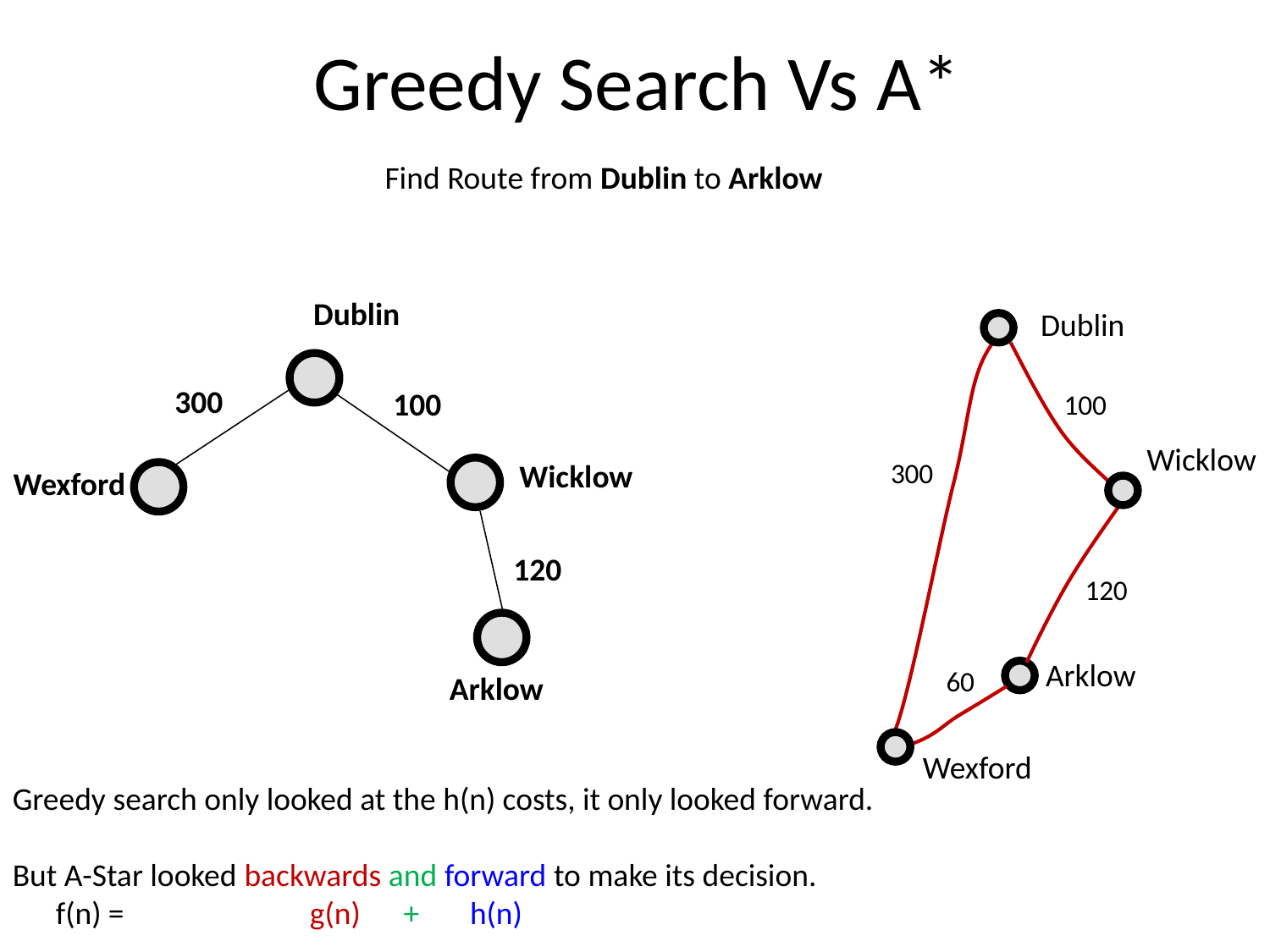

# Greedy Search Vs A*
Find Route from Dublin to Arklow
Dublin
Dublin

300
100
100

Wicklow
Wicklow
300
Wexford

120
120

Arklow
60

Arklow

Wexford
Greedy search only looked at the h(n) costs, it only looked forward.

But A-Star looked backwards and forward to make its decision.
      f(n) = 		      g(n)      +       h(n)